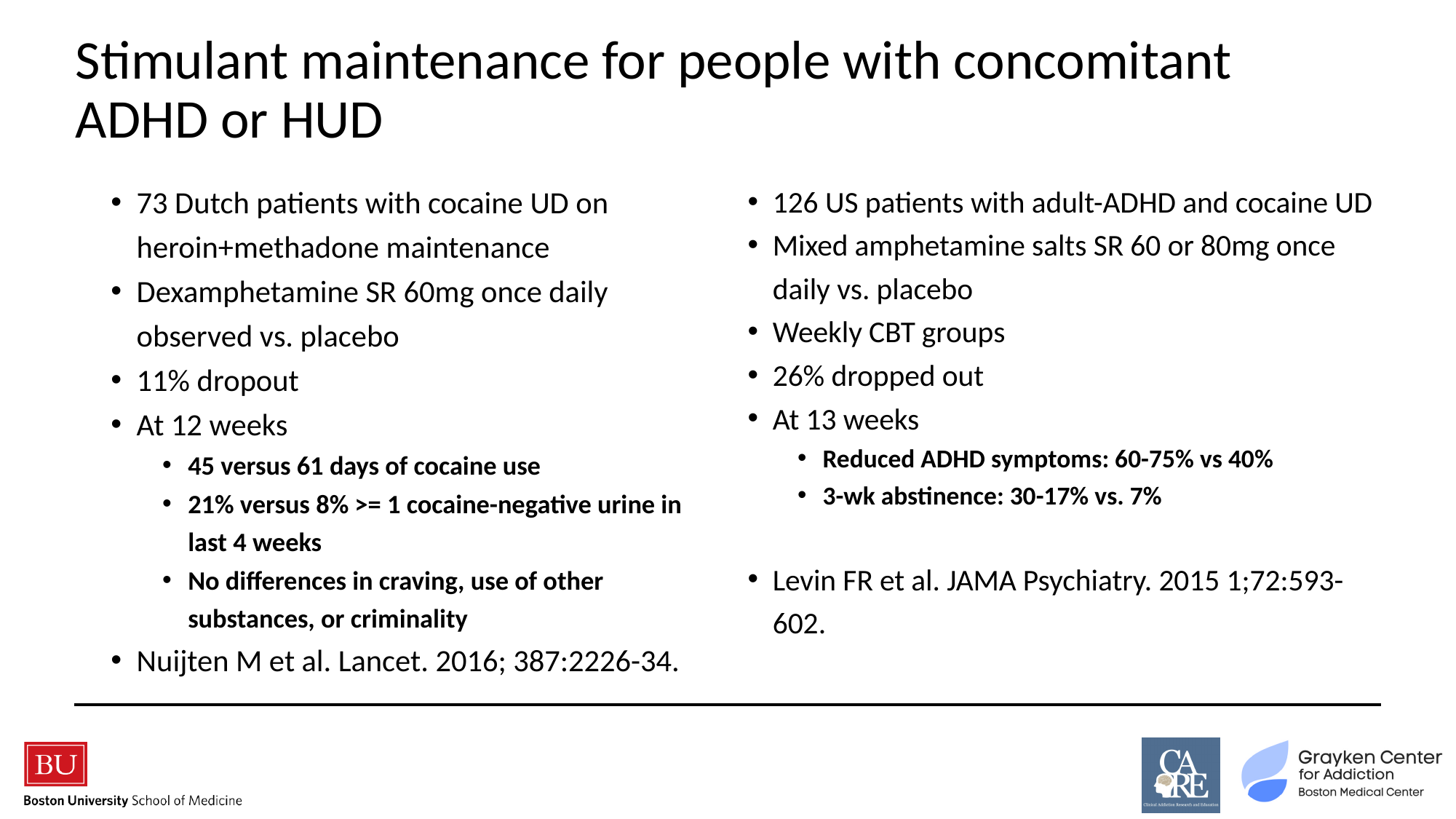

# Stimulant maintenance for people with concomitant ADHD or HUD
73 Dutch patients with cocaine UD on heroin+methadone maintenance
Dexamphetamine SR 60mg once daily observed vs. placebo
11% dropout
At 12 weeks
45 versus 61 days of cocaine use
21% versus 8% >= 1 cocaine-negative urine in last 4 weeks
No differences in craving, use of other substances, or criminality
Nuijten M et al. Lancet. 2016; 387:2226-34.
126 US patients with adult-ADHD and cocaine UD
Mixed amphetamine salts SR 60 or 80mg once daily vs. placebo
Weekly CBT groups
26% dropped out
At 13 weeks
Reduced ADHD symptoms: 60-75% vs 40%
3-wk abstinence: 30-17% vs. 7%

Levin FR et al. JAMA Psychiatry. 2015 1;72:593-602.